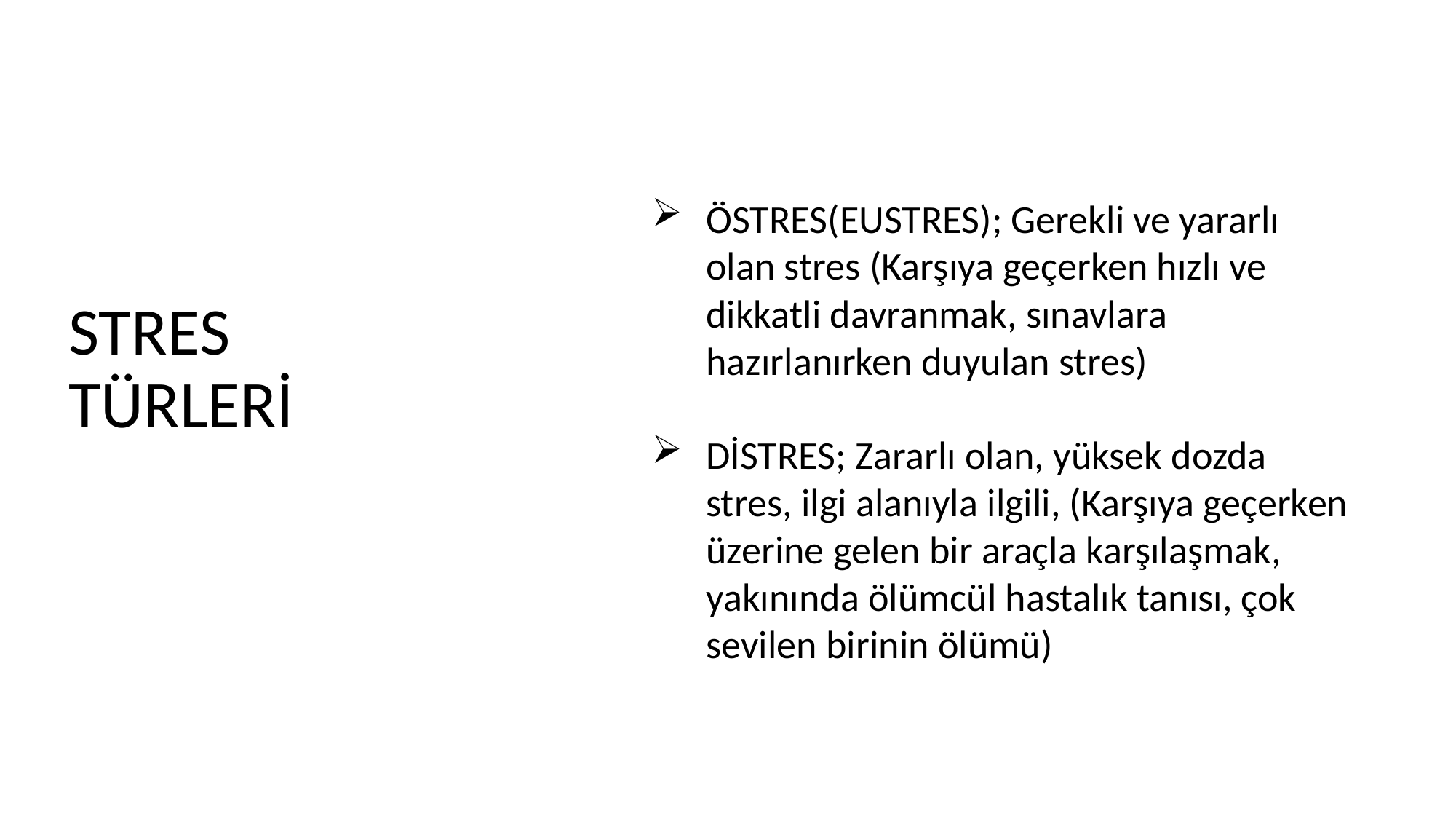

ÖSTRES(EUSTRES); Gerekli ve yararlı olan stres (Karşıya geçerken hızlı ve dikkatli davranmak, sınavlara hazırlanırken duyulan stres)

DİSTRES; Zararlı olan, yüksek dozda stres, ilgi alanıyla ilgili, (Karşıya geçerken üzerine gelen bir araçla karşılaşmak, yakınında ölümcül hastalık tanısı, çok sevilen birinin ölümü)
# STRES TÜRLERİ